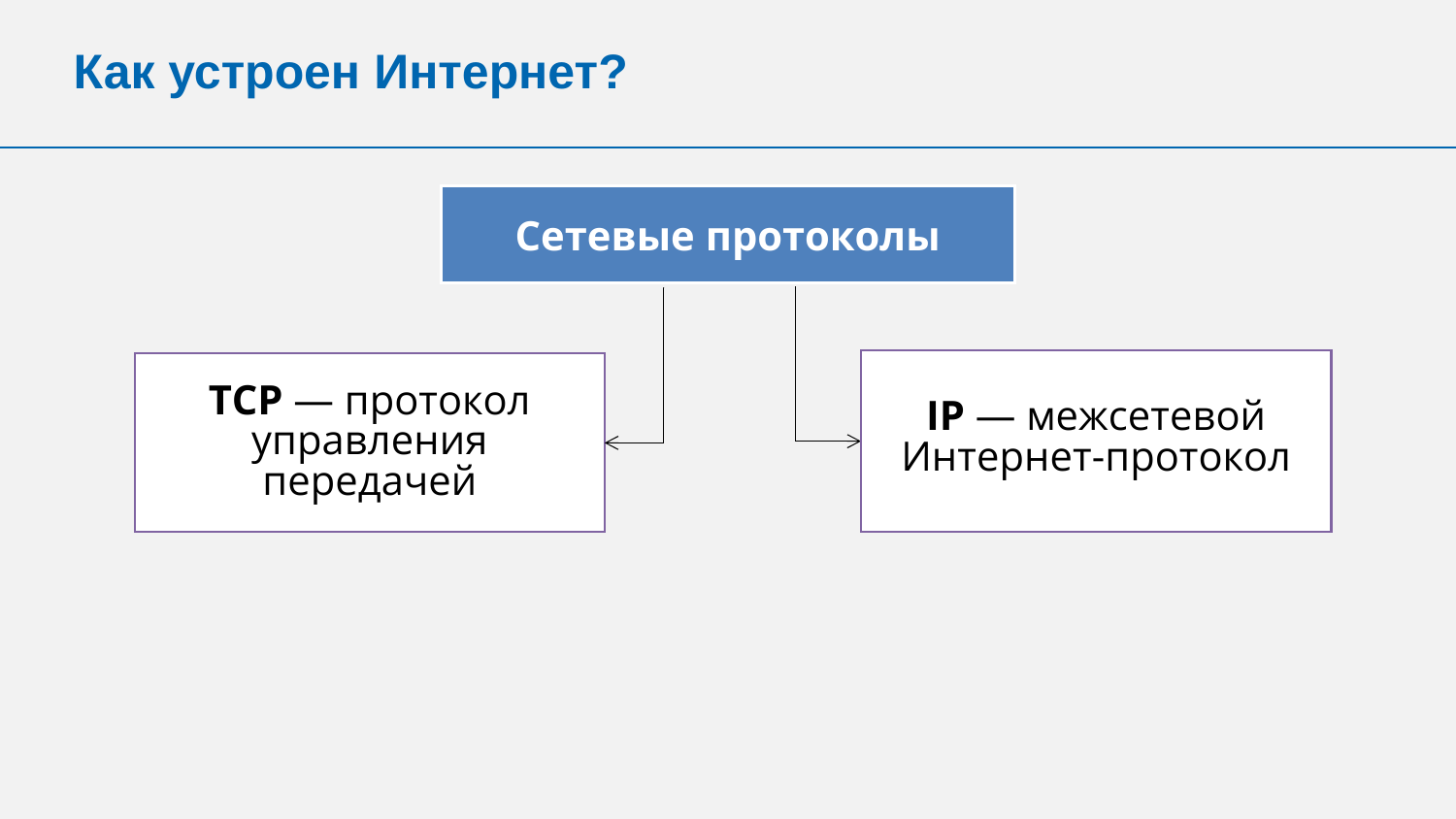

Как устроен Интернет?
Сетевые протоколы

IP — межсетевой Интернет-протокол

TCP — протокол управления передачей